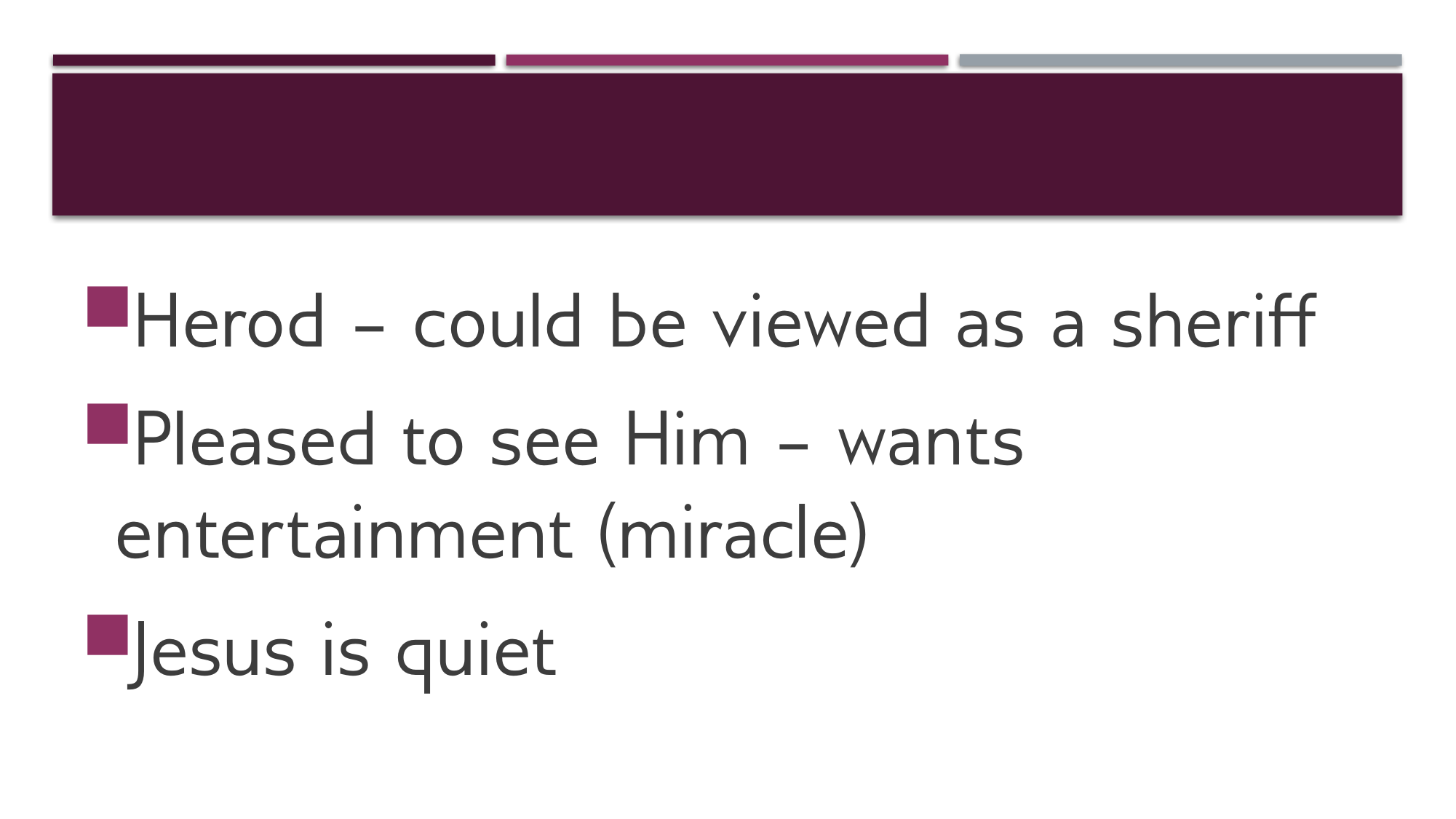

#
Herod – could be viewed as a sheriff
Pleased to see Him – wants entertainment (miracle)
Jesus is quiet